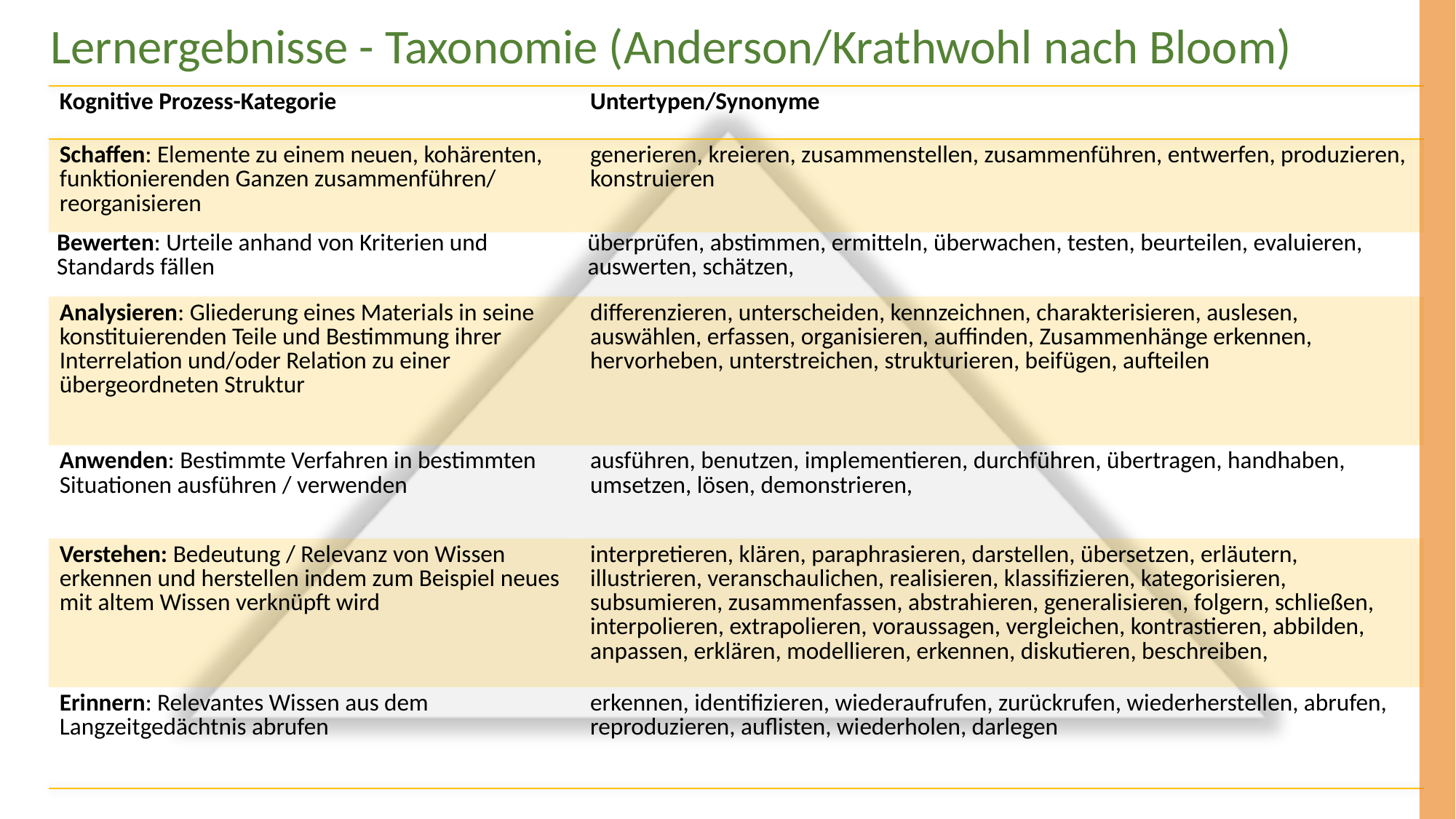

Lernergebnisse - Taxonomie (Anderson/Krathwohl nach Bloom)
| Kognitive Prozess-Kategorie | Untertypen/Synonyme |
| --- | --- |
| Schaffen: Elemente zu einem neuen, kohärenten, funktionierenden Ganzen zusammenführen/ reorganisieren | generieren, kreieren, zusammenstellen, zusammenführen, entwerfen, produzieren, konstruieren |
| Bewerten: Urteile anhand von Kriterien und Standards fällen | überprüfen, abstimmen, ermitteln, überwachen, testen, beurteilen, evaluieren, auswerten, schätzen, |
| Analysieren: Gliederung eines Materials in seine konstituierenden Teile und Bestimmung ihrer Interrelation und/oder Relation zu einer übergeordneten Struktur | differenzieren, unterscheiden, kennzeichnen, charakterisieren, auslesen, auswählen, erfassen, organisieren, auffinden, Zusammenhänge erkennen, hervorheben, unterstreichen, strukturieren, beifügen, aufteilen |
| Anwenden: Bestimmte Verfahren in bestimmten Situationen ausführen / verwenden | ausführen, benutzen, implementieren, durchführen, übertragen, handhaben, umsetzen, lösen, demonstrieren, |
| Verstehen: Bedeutung / Relevanz von Wissen erkennen und herstellen indem zum Beispiel neues mit altem Wissen verknüpft wird | interpretieren, klären, paraphrasieren, darstellen, übersetzen, erläutern, illustrieren, veranschaulichen, realisieren, klassifizieren, kategorisieren, subsumieren, zusammenfassen, abstrahieren, generalisieren, folgern, schließen, interpolieren, extrapolieren, voraussagen, vergleichen, kontrastieren, abbilden, anpassen, erklären, modellieren, erkennen, diskutieren, beschreiben, |
| Erinnern: Relevantes Wissen aus dem Langzeitgedächtnis abrufen | erkennen, identifizieren, wiederaufrufen, zurückrufen, wiederherstellen, abrufen, reproduzieren, auflisten, wiederholen, darlegen |